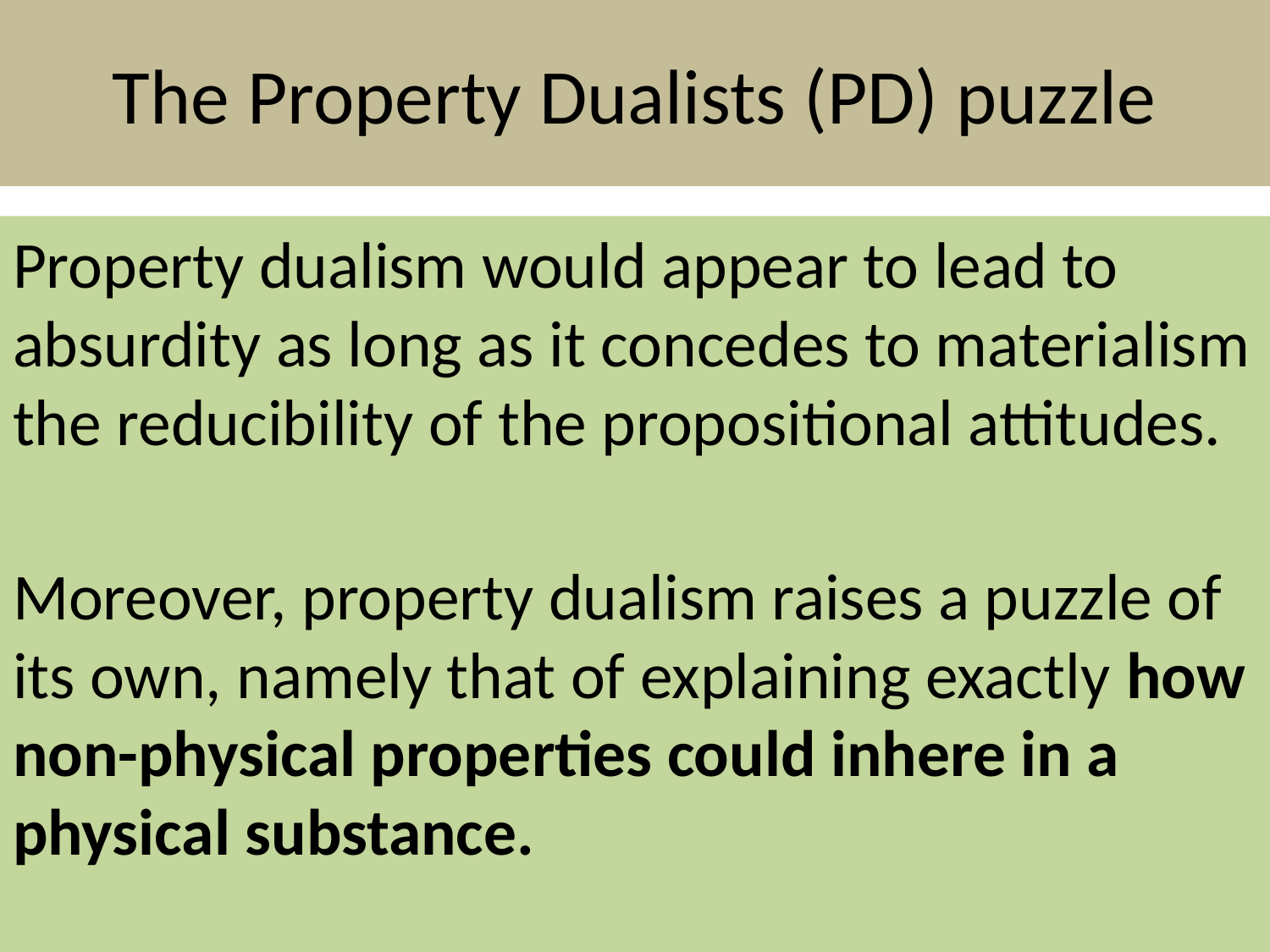

# The Property Dualists (PD) puzzle
Property dualism would appear to lead to absurdity as long as it concedes to materialism the reducibility of the propositional attitudes.

Moreover, property dualism raises a puzzle of its own, namely that of explaining exactly how non-physical properties could inhere in a physical substance.